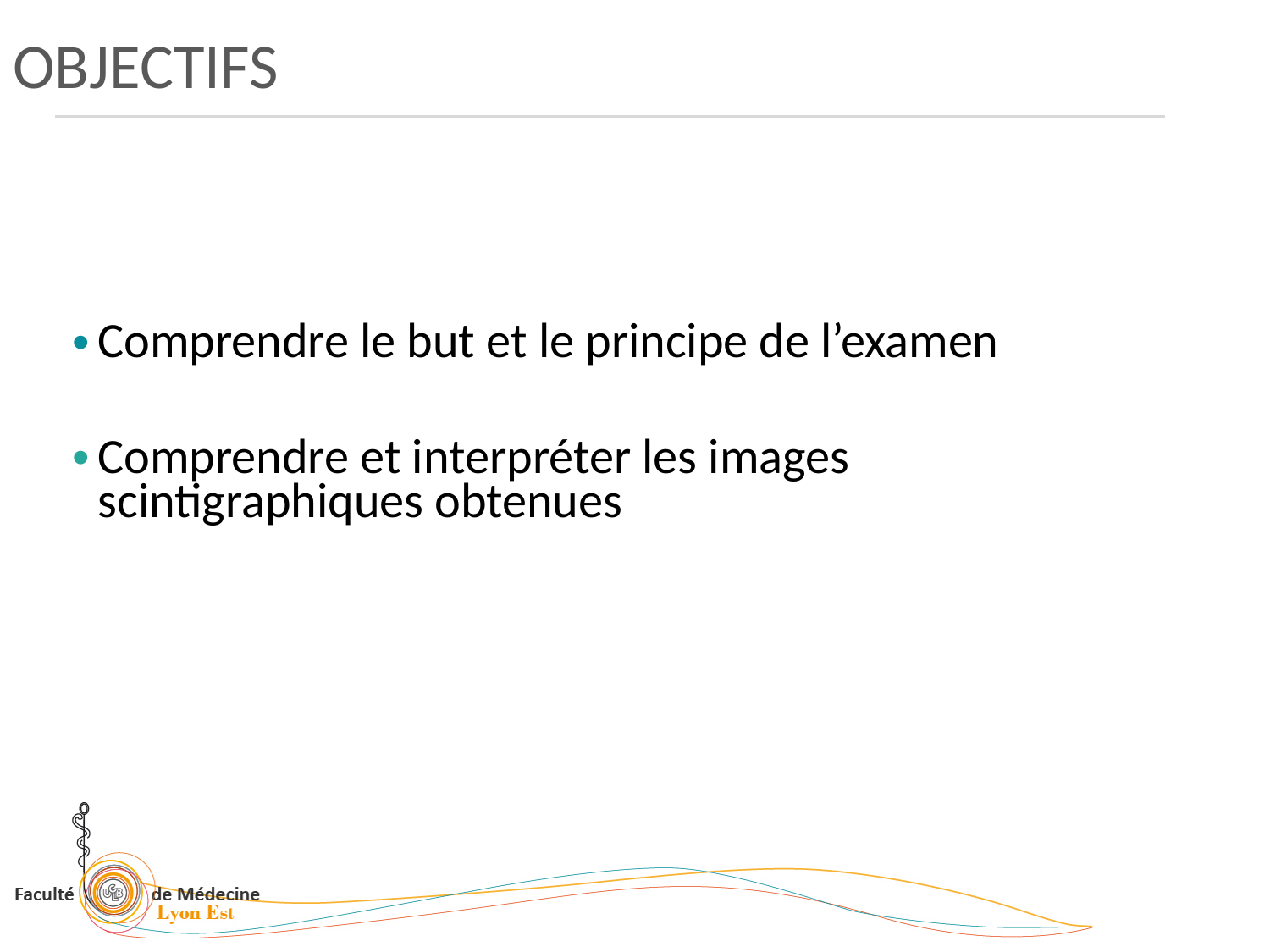

OBJECTIFS
Comprendre le but et le principe de l’examen

Comprendre et interpréter les images scintigraphiques obtenues